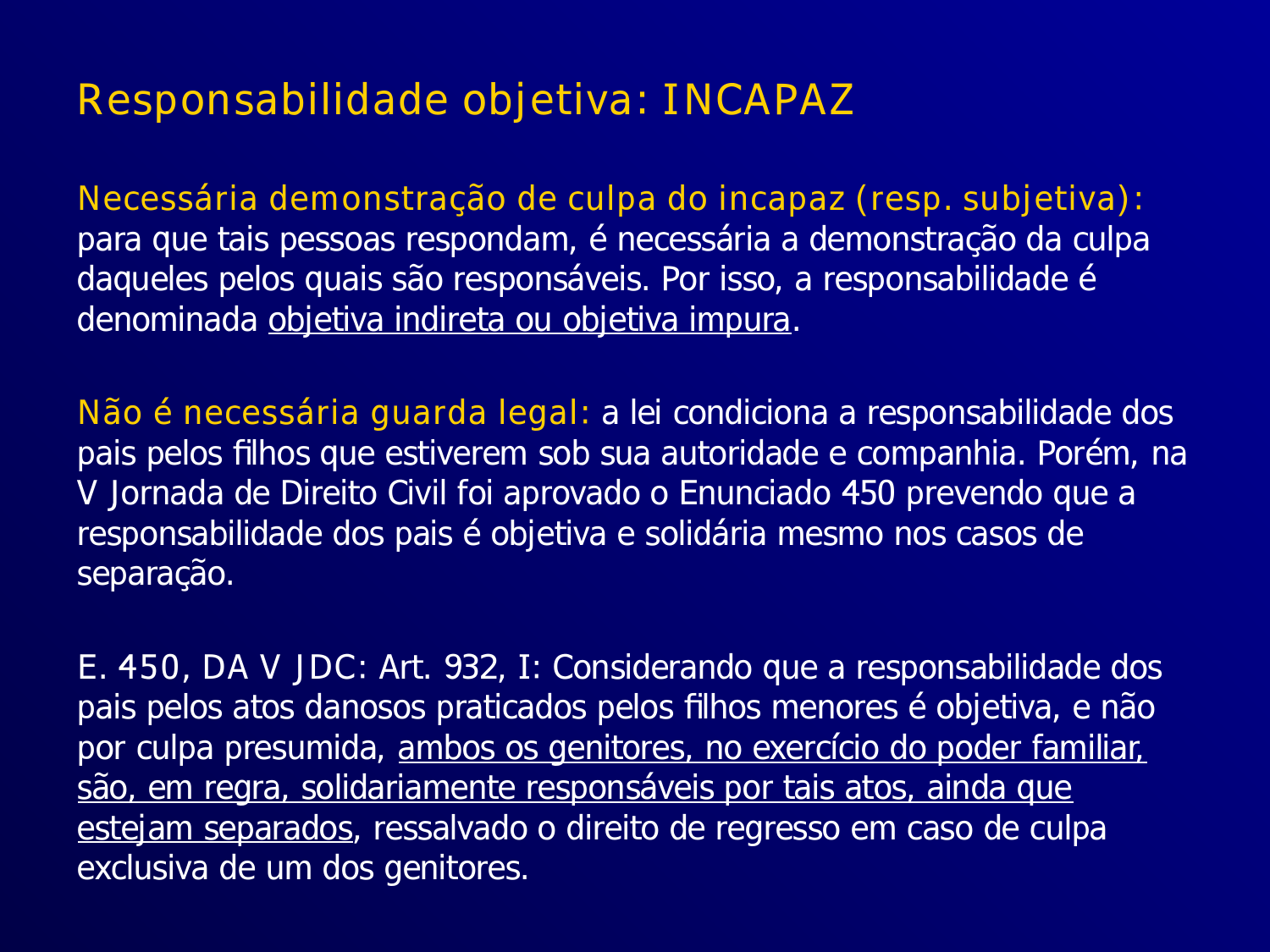

Responsabilidade objetiva: INCAPAZ

Necessária demonstração de culpa do incapaz (resp. subjetiva): para que tais pessoas respondam, é necessária a demonstração da culpa daqueles pelos quais são responsáveis. Por isso, a responsabilidade é denominada objetiva indireta ou objetiva impura.

Não é necessária guarda legal: a lei condiciona a responsabilidade dos pais pelos filhos que estiverem sob sua autoridade e companhia. Porém, na V Jornada de Direito Civil foi aprovado o Enunciado 450 prevendo que a responsabilidade dos pais é objetiva e solidária mesmo nos casos de separação.

E. 450, DA V JDC: Art. 932, I: Considerando que a responsabilidade dos pais pelos atos danosos praticados pelos filhos menores é objetiva, e não por culpa presumida, ambos os genitores, no exercício do poder familiar, são, em regra, solidariamente responsáveis por tais atos, ainda que estejam separados, ressalvado o direito de regresso em caso de culpa exclusiva de um dos genitores.